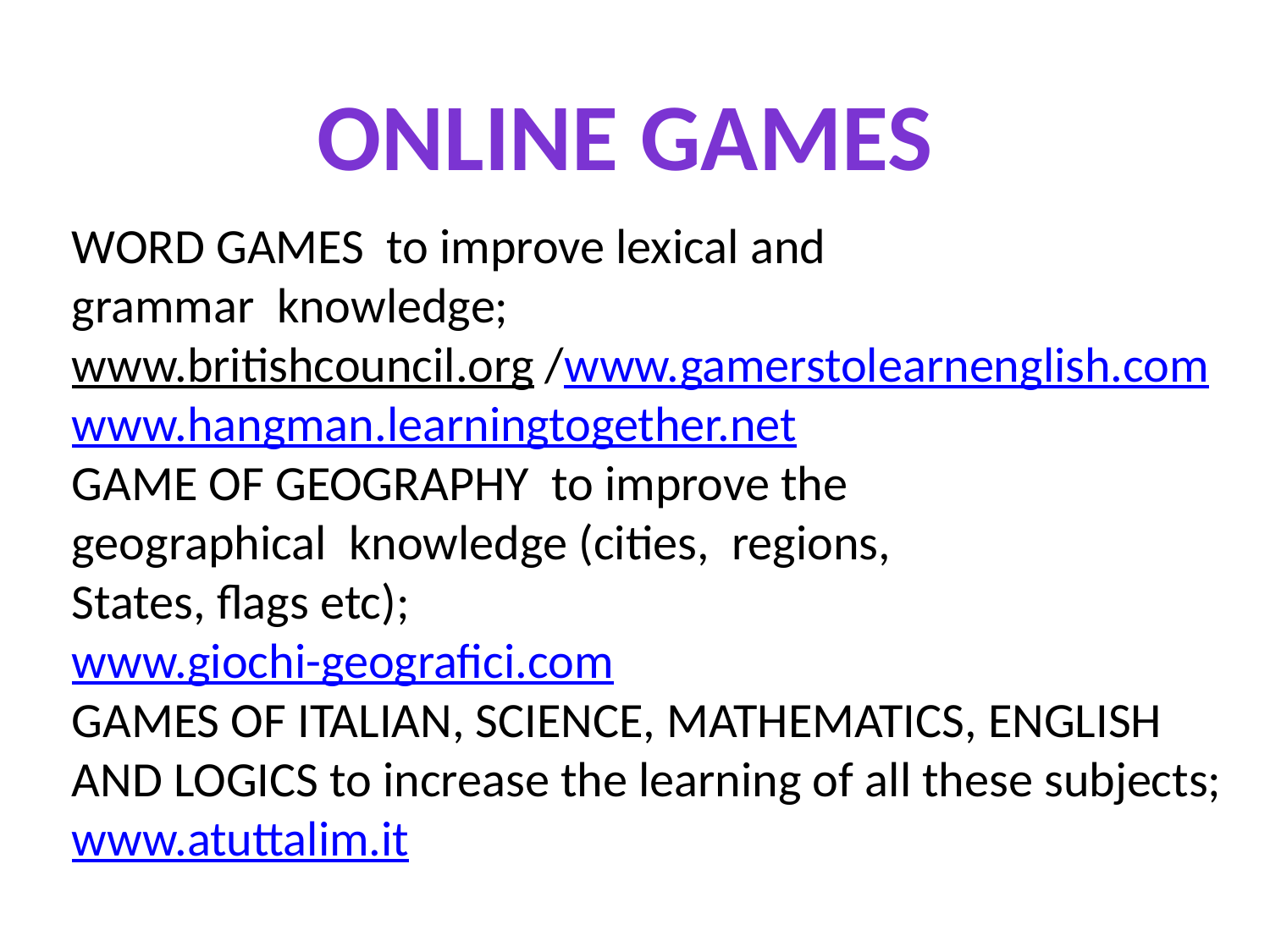

ONLINE GAMES
WORD GAMES  to improve lexical and
grammar  knowledge;
www.britishcouncil.org /www.gamerstolearnenglish.com
www.hangman.learningtogether.net
GAME OF GEOGRAPHY  to improve the
geographical  knowledge (cities,  regions,
States, flags etc);
www.giochi-geografici.com
GAMES OF ITALIAN, SCIENCE, MATHEMATICS, ENGLISH
AND LOGICS to increase the learning of all these subjects;
www.atuttalim.it